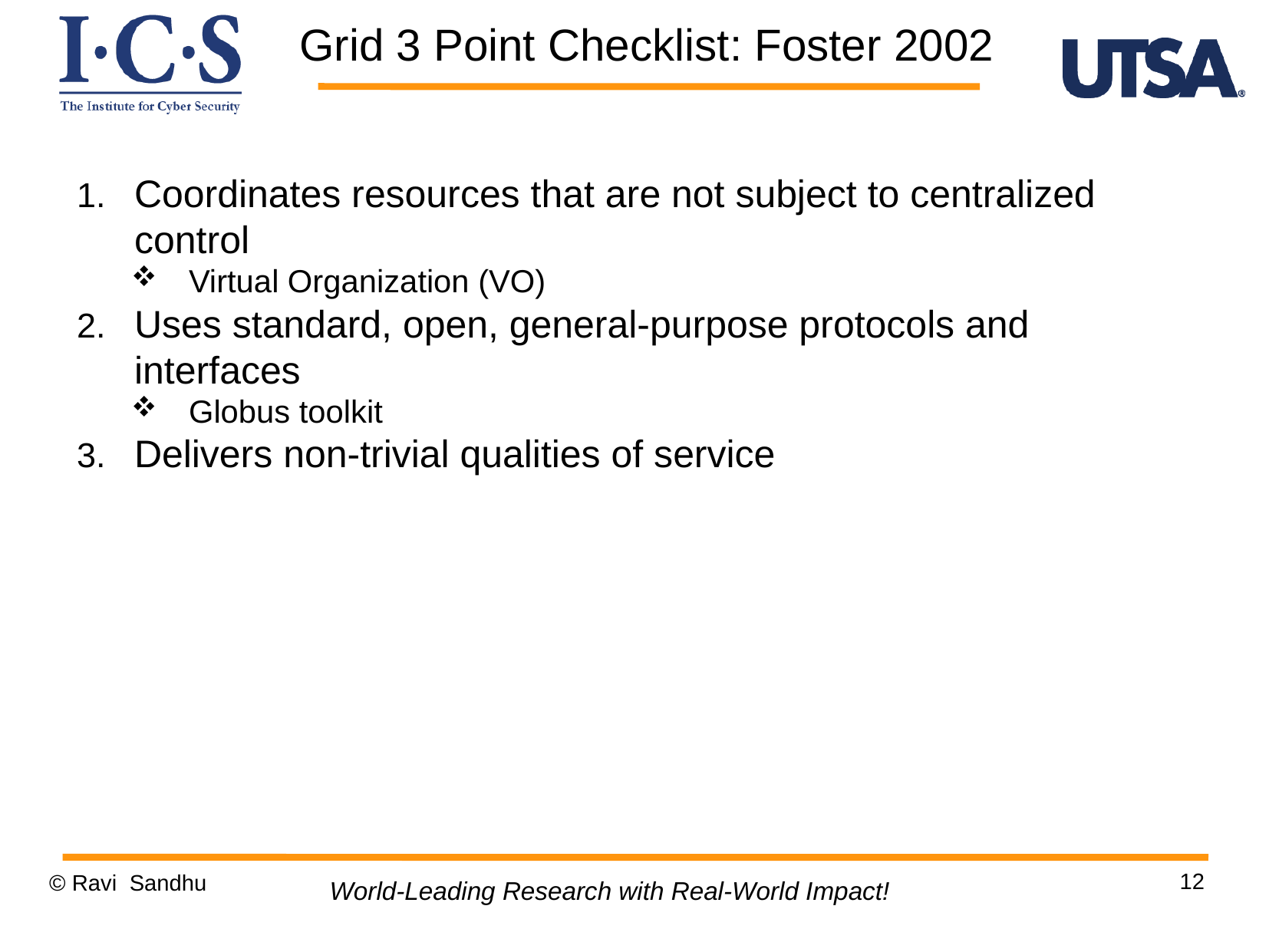

Grid 3 Point Checklist: Foster 2002

Coordinates resources that are not subject to centralized control
Virtual Organization (VO)
Uses standard, open, general-purpose protocols and interfaces
Globus toolkit
Delivers non-trivial qualities of service
12
© Ravi  Sandhu
World-Leading Research with Real-World Impact!